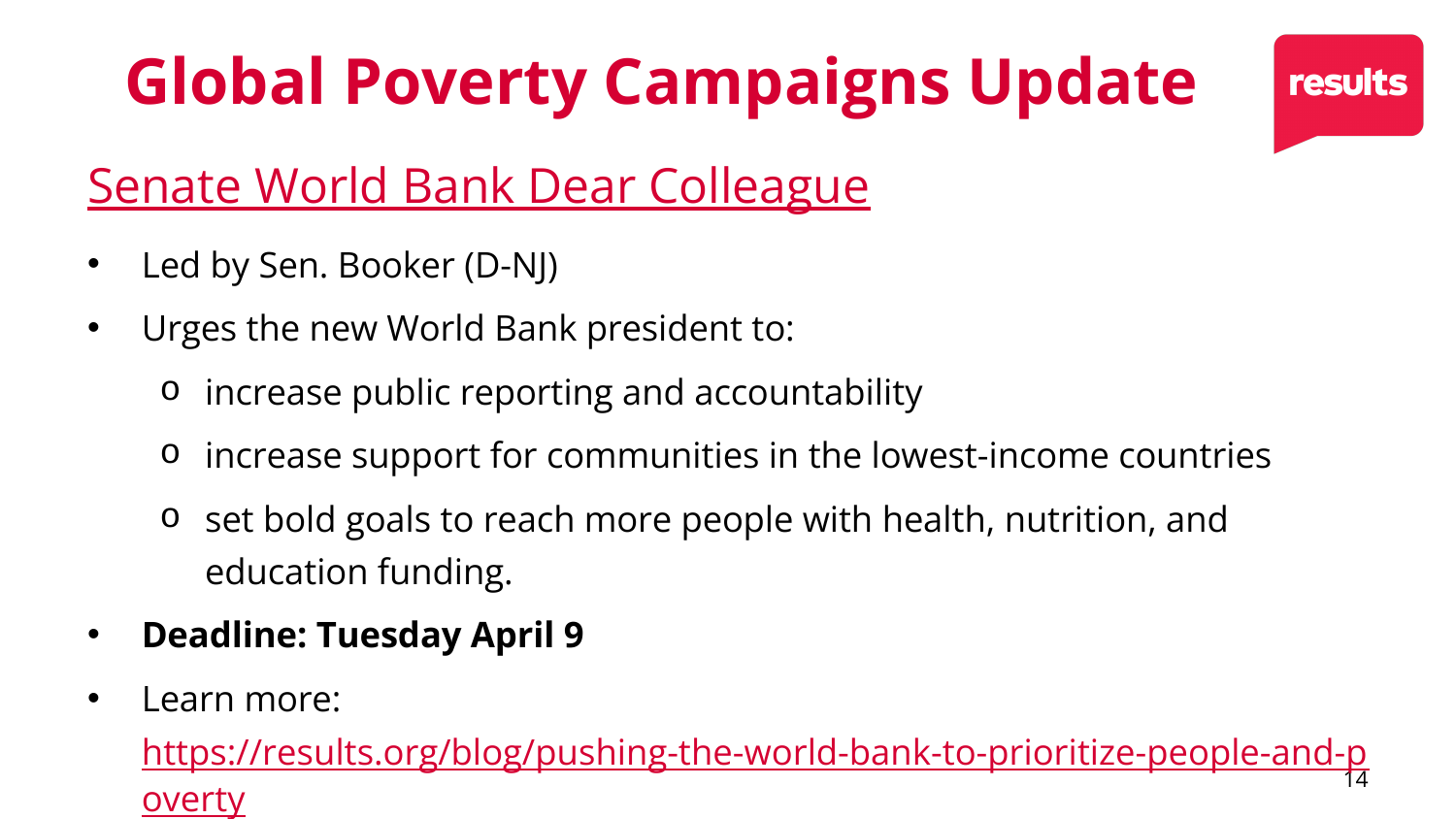

# Global Poverty Campaigns Update
Senate World Bank Dear Colleague
Led by Sen. Booker (D-NJ)
Urges the new World Bank president to:
increase public reporting and accountability
increase support for communities in the lowest-income countries
set bold goals to reach more people with health, nutrition, and education funding.
Deadline: Tuesday April 9
Learn more: https://results.org/blog/pushing-the-world-bank-to-prioritize-people-and-poverty
14